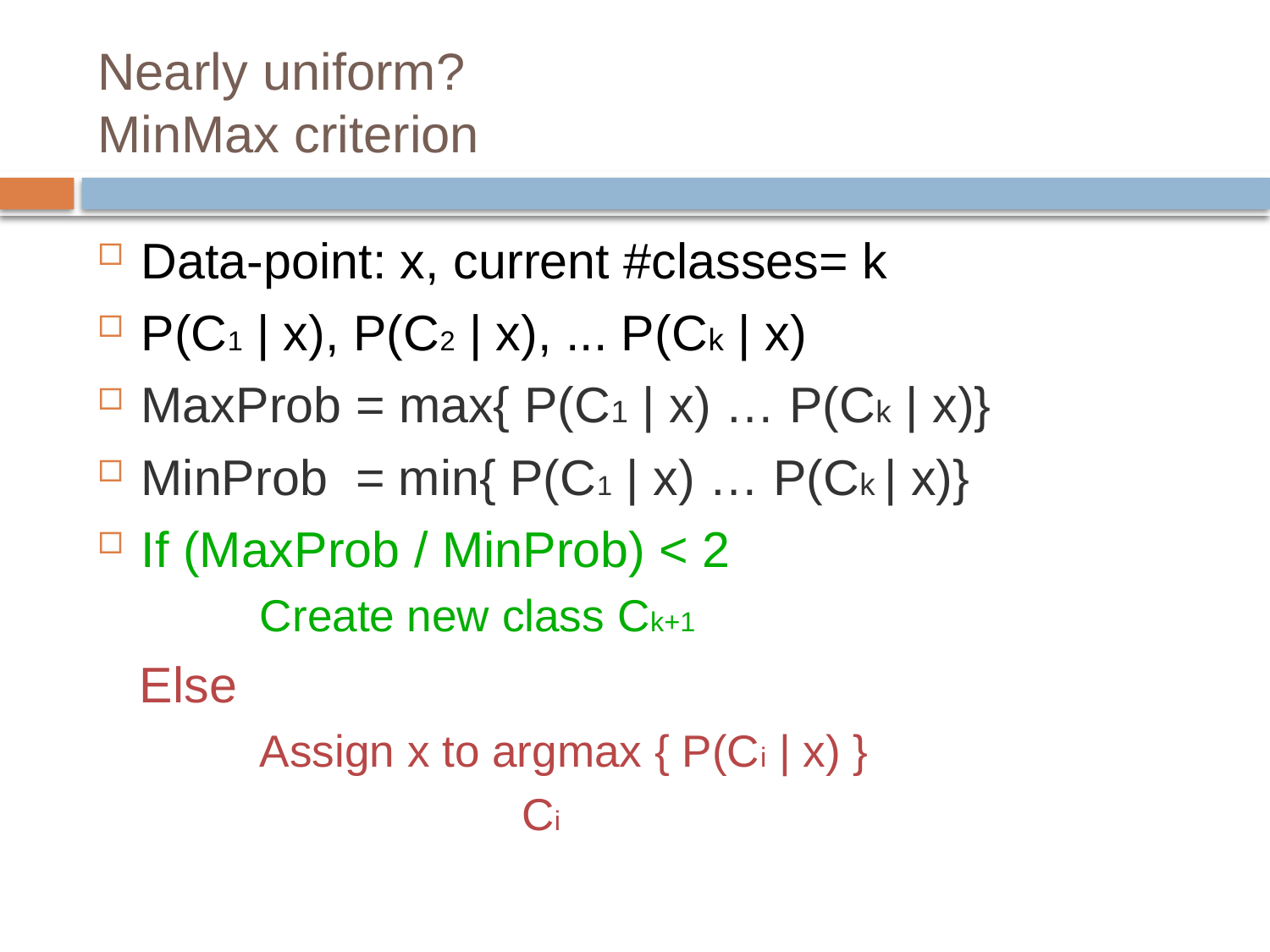

# Nearly uniform? MinMax criterion
Data-point: x, current #classes= k
P(C1 | x), P(C2 | x), ... P(Ck | x)
MaxProb = max{ P(C1 | x) … P(Ck | x)}
MinProb  = min{ P(C1 | x) … P(Ck | x)}
If (MaxProb / MinProb) < 2
         Create new class Ck+1
   Else
         Assign x to argmax { P(Ci | x) }
                              Ci